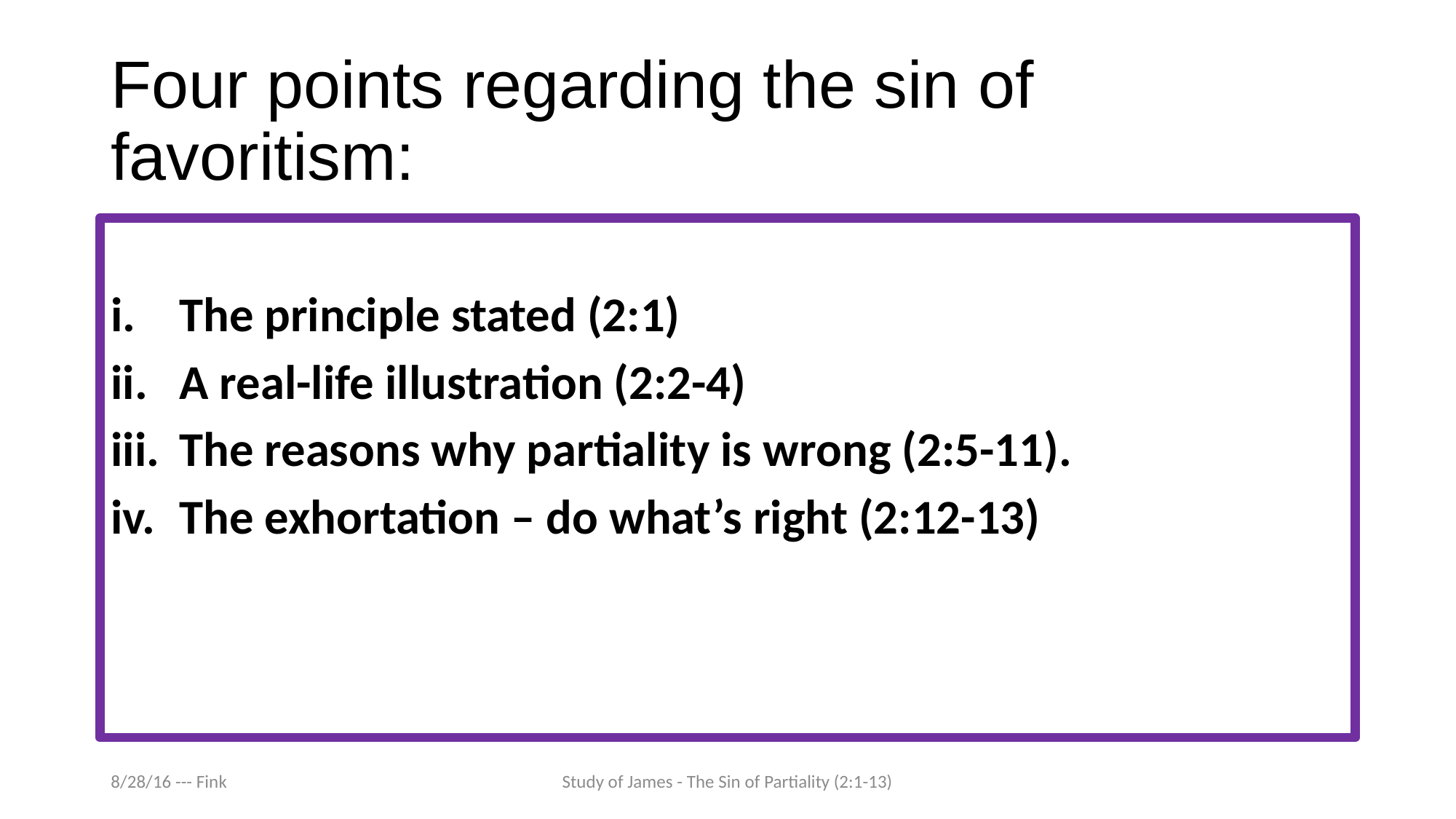

# Four points regarding the sin of favoritism:

The principle stated (2:1)
A real-life illustration (2:2-4)
The reasons why partiality is wrong (2:5-11).
The exhortation – do what’s right (2:12-13)

8/28/16 --- Fink
Study of James - The Sin of Partiality (2:1-13)